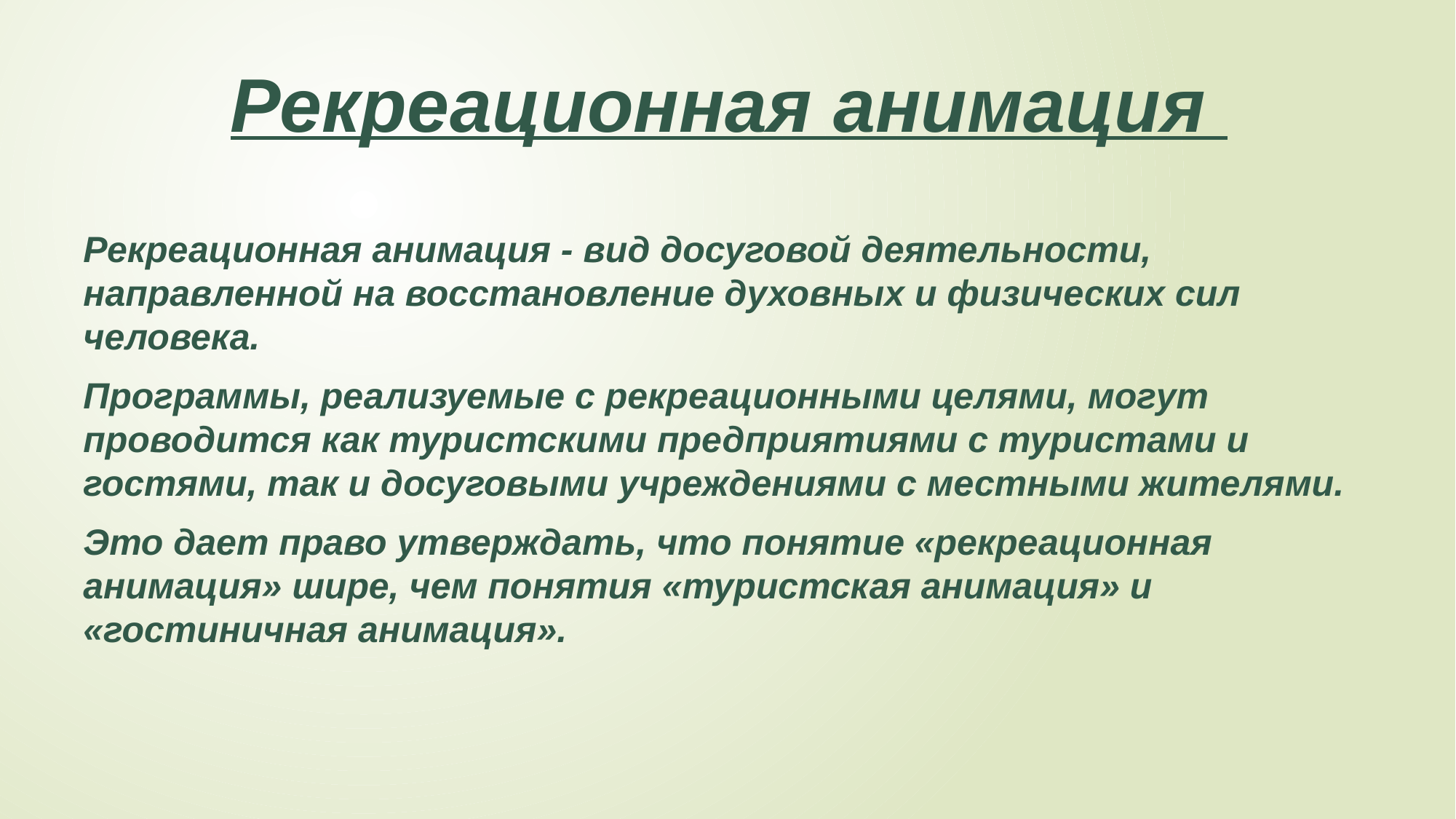

# Рекреационная анимация
Рекреационная анимация - вид досуговой деятельности, направленной на восстановление духовных и физических сил человека.
Программы, реализуемые с рекреационными целями, могут проводится как туристскими предприятиями с туристами и гостями, так и досуговыми учреждениями с местными жителями.
Это дает право утверждать, что понятие «рекреационная анимация» шире, чем понятия «туристская анимация» и «гостиничная анимация».